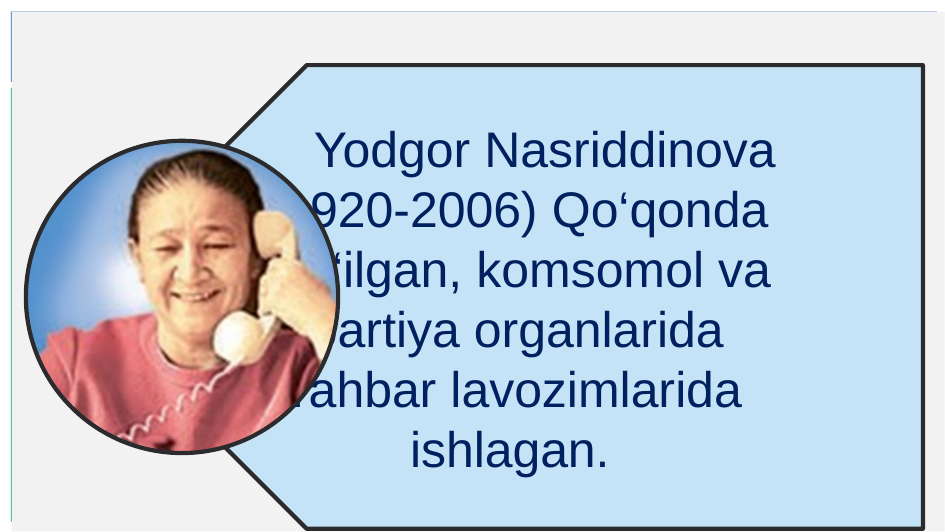

Yodgor Nasriddinova (1920-2006) Qo‘qonda tug‘ilgan, komsomol va partiya organlarida rahbar lavozimlarida ishlagan.